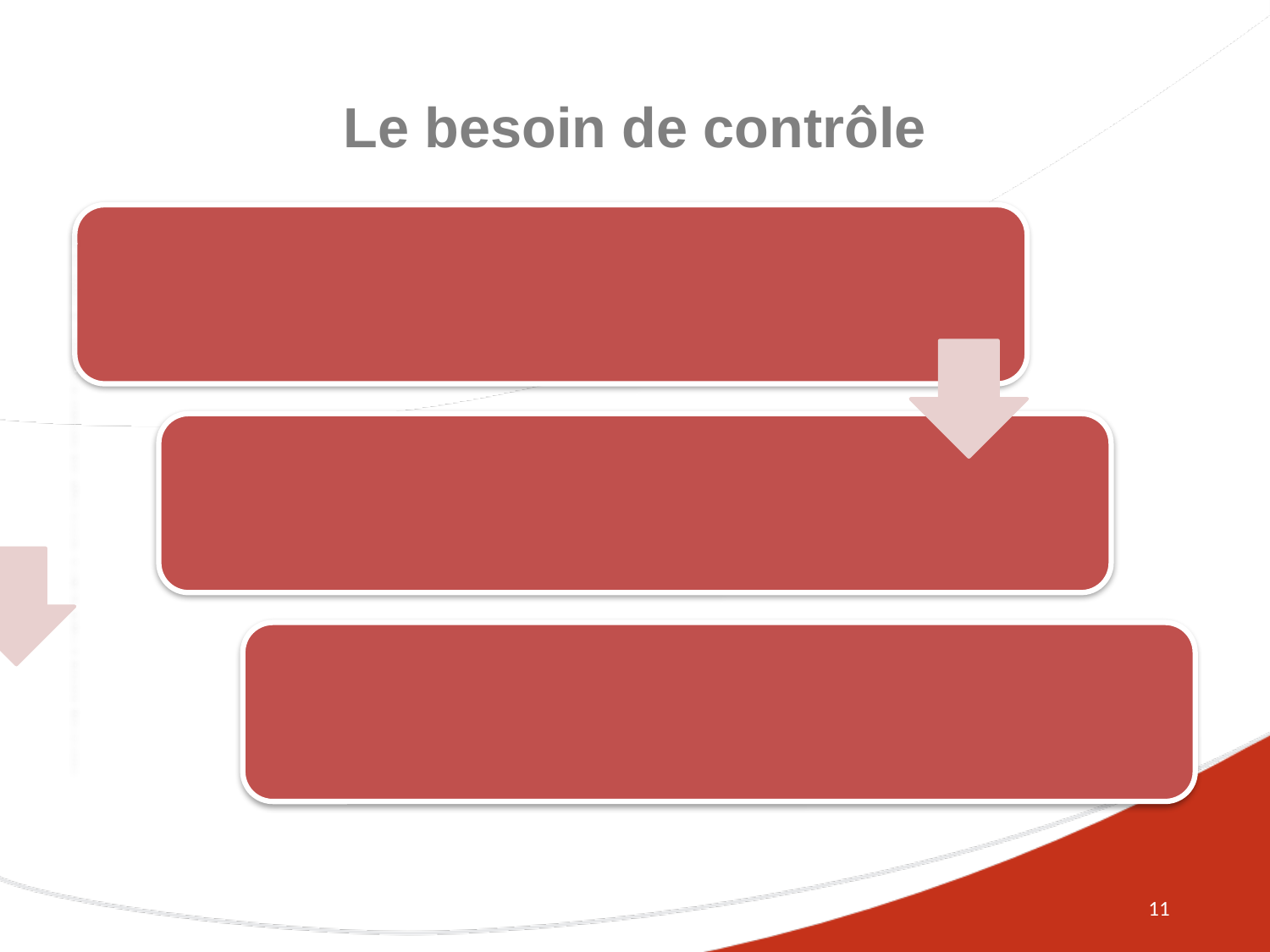

# Le besoin de contrôle
63% des usagers de l’opérateur ne souhaitent plus jamais utiliser ce type de produit d’assurance dans le futur!
11